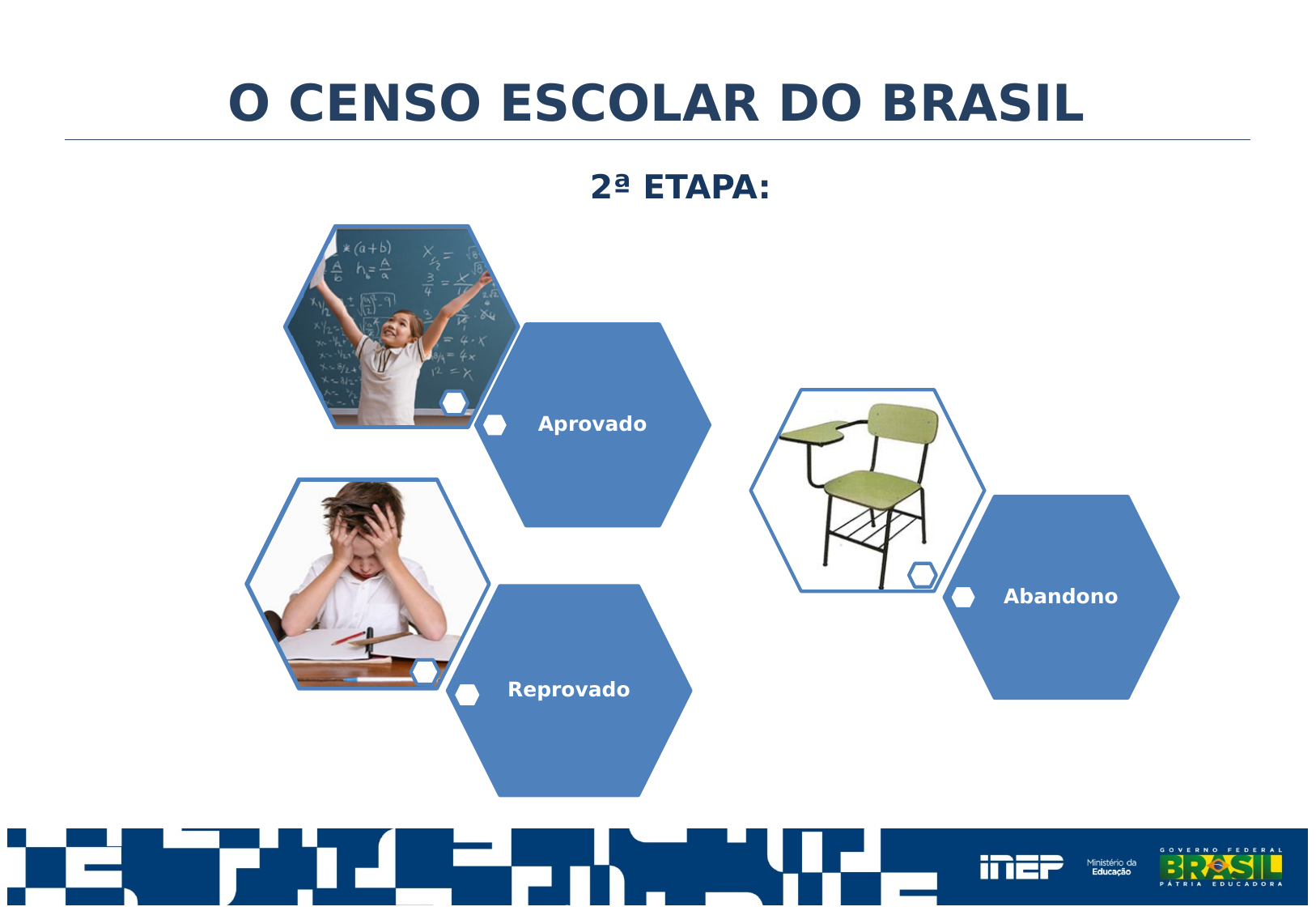

O CENSO ESCOLAR DO BRASIL
2ª ETAPA:
Aprovado
Reprovado

Abandono